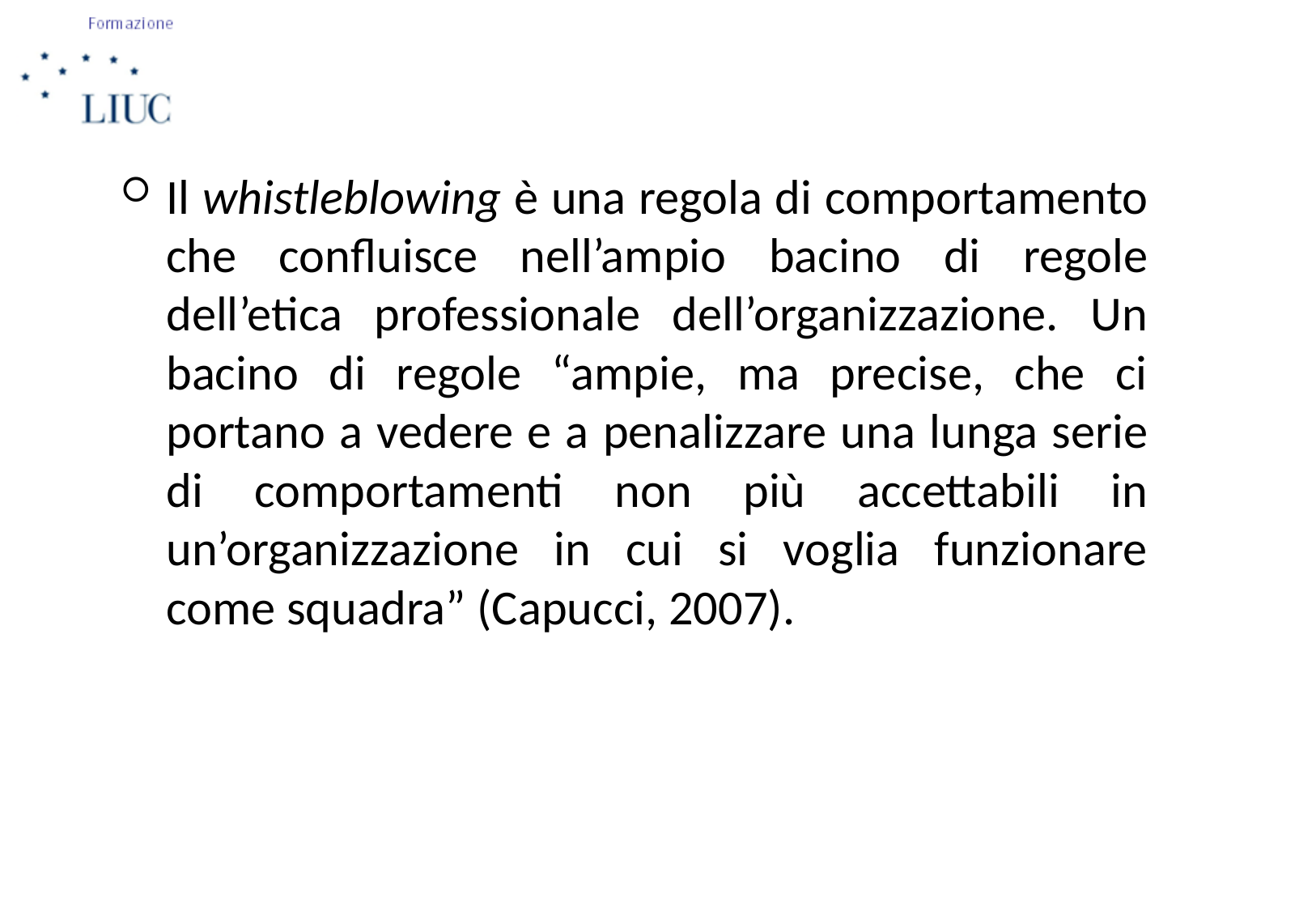

Il whistleblowing è una regola di comportamento che confluisce nell’ampio bacino di regole dell’etica professionale dell’organizzazione. Un bacino di regole “ampie, ma precise, che ci portano a vedere e a penalizzare una lunga serie di comportamenti non più accettabili in un’organizzazione in cui si voglia funzionare come squadra” (Capucci, 2007).